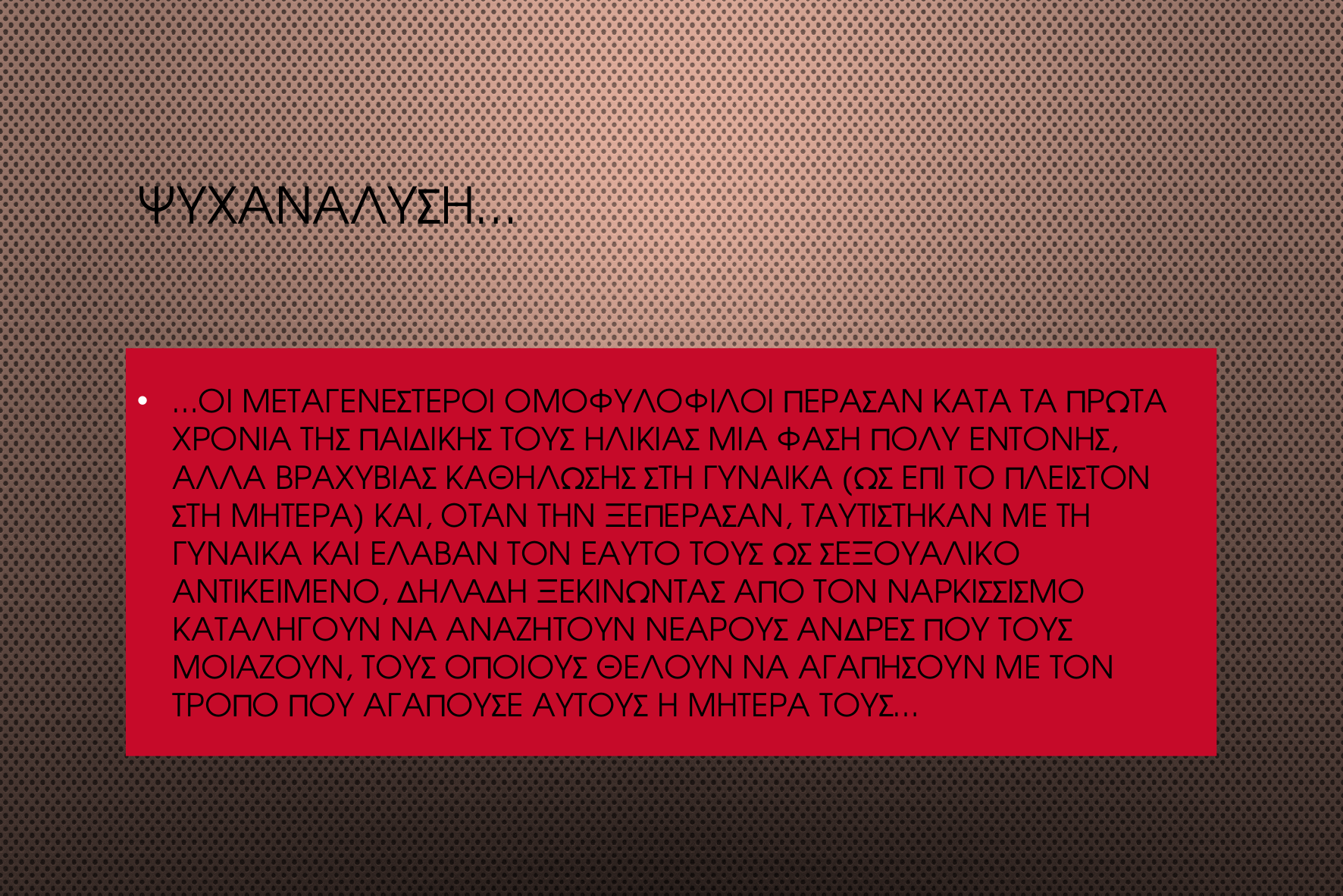

# Ψυχαναλυση…
…οι μεταγενεστεροι ομοφυλοφιλοι περασαν κατα τα πρωτα χρονια τησ παιδικησ τουσ ηλικιασ μια φαση πολυ εντονησ, αλλα βραχυβιασ καθηλωσησ στη γυναικα (ωσ επι το πλειστον στη μητερα) και, οταν την ξεπερασαν, ταυτιστηκαν με τη γυναικα και ελαβαν τον εαυτο τουσ ωσ σεξουαλικο αντικειμενο, δηλαδη ξεκινωντασ απο τον ναρκισσισμο καταληγουν να αναζητουν νεαρουσ ανδρεσ που τουσ μοιαζουν, τουσ οποιουσ θελουν να αγαπησουν με τον τροπο που αγαπουσε αυτουσ η μητερα τουσ…